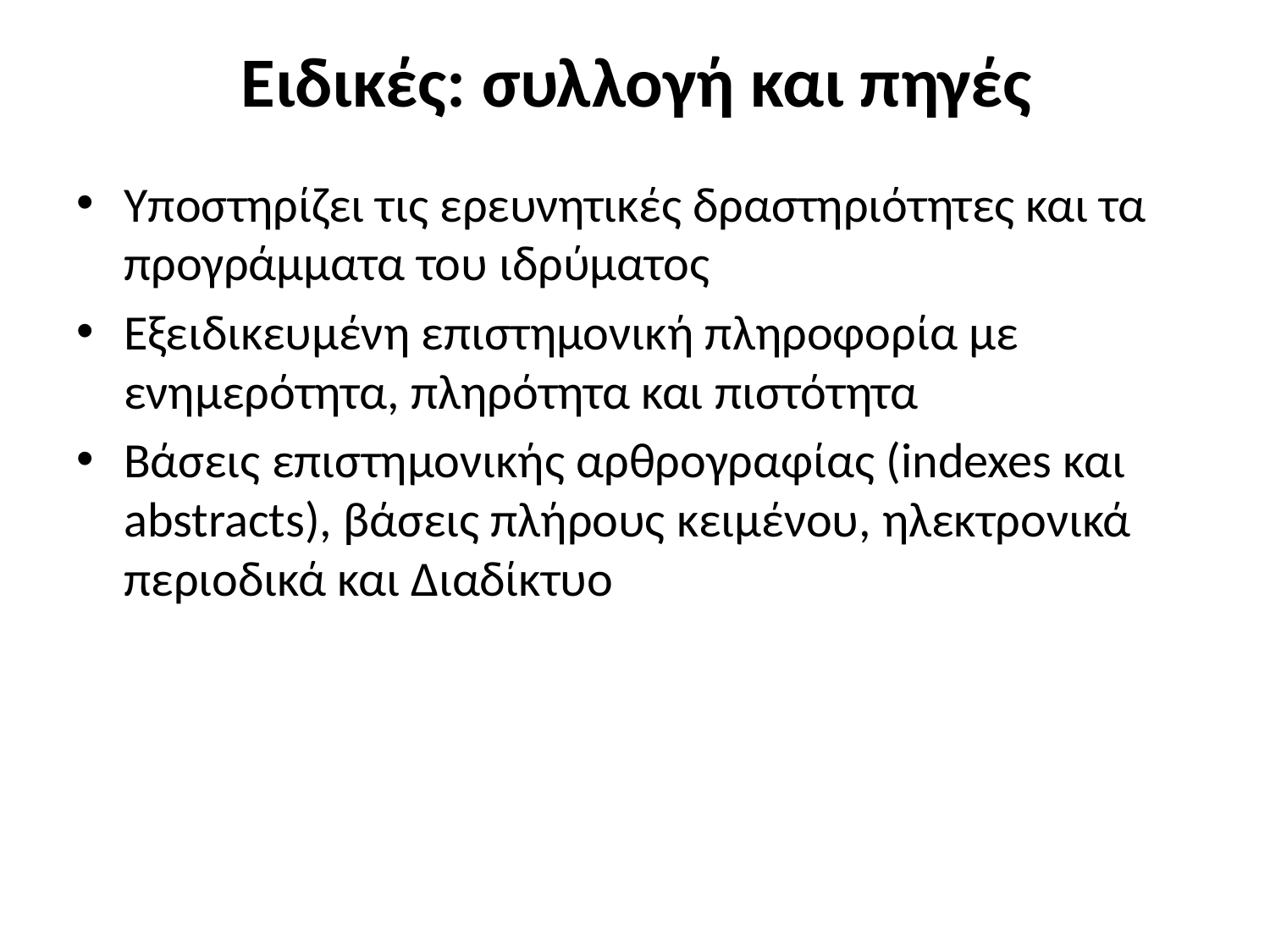

# Ειδικές: συλλογή και πηγές
Υποστηρίζει τις ερευνητικές δραστηριότητες και τα προγράμματα του ιδρύματος
Εξειδικευμένη επιστημονική πληροφορία με ενημερότητα, πληρότητα και πιστότητα
Βάσεις επιστημονικής αρθρογραφίας (indexes και abstracts), βάσεις πλήρους κειμένου, ηλεκτρονικά περιοδικά και Διαδίκτυο